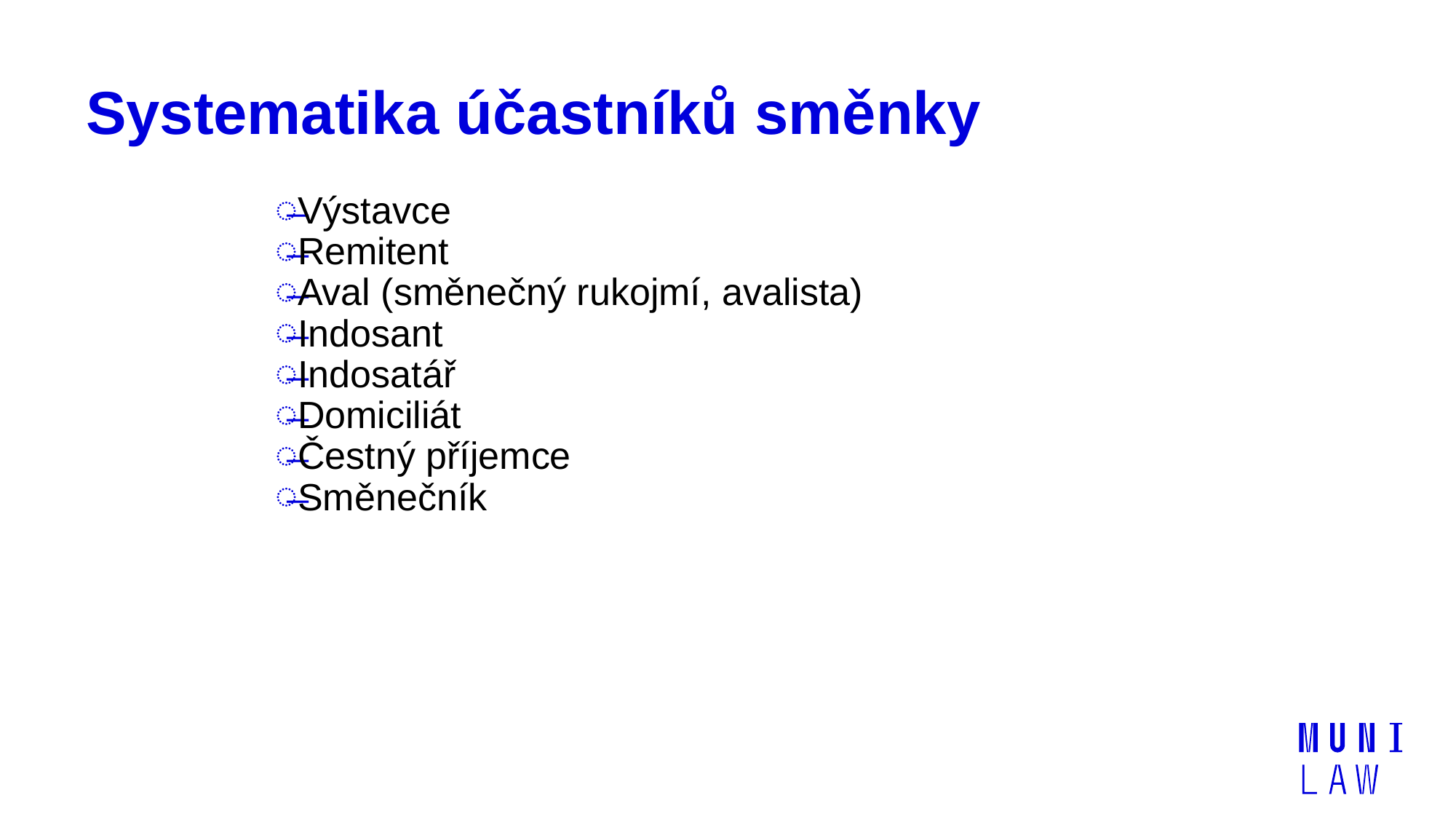

# Systematika účastníků směnky

Výstavce
Remitent
Aval (směnečný rukojmí, avalista)
Indosant
Indosatář
Domiciliát
Čestný příjemce
Směnečník